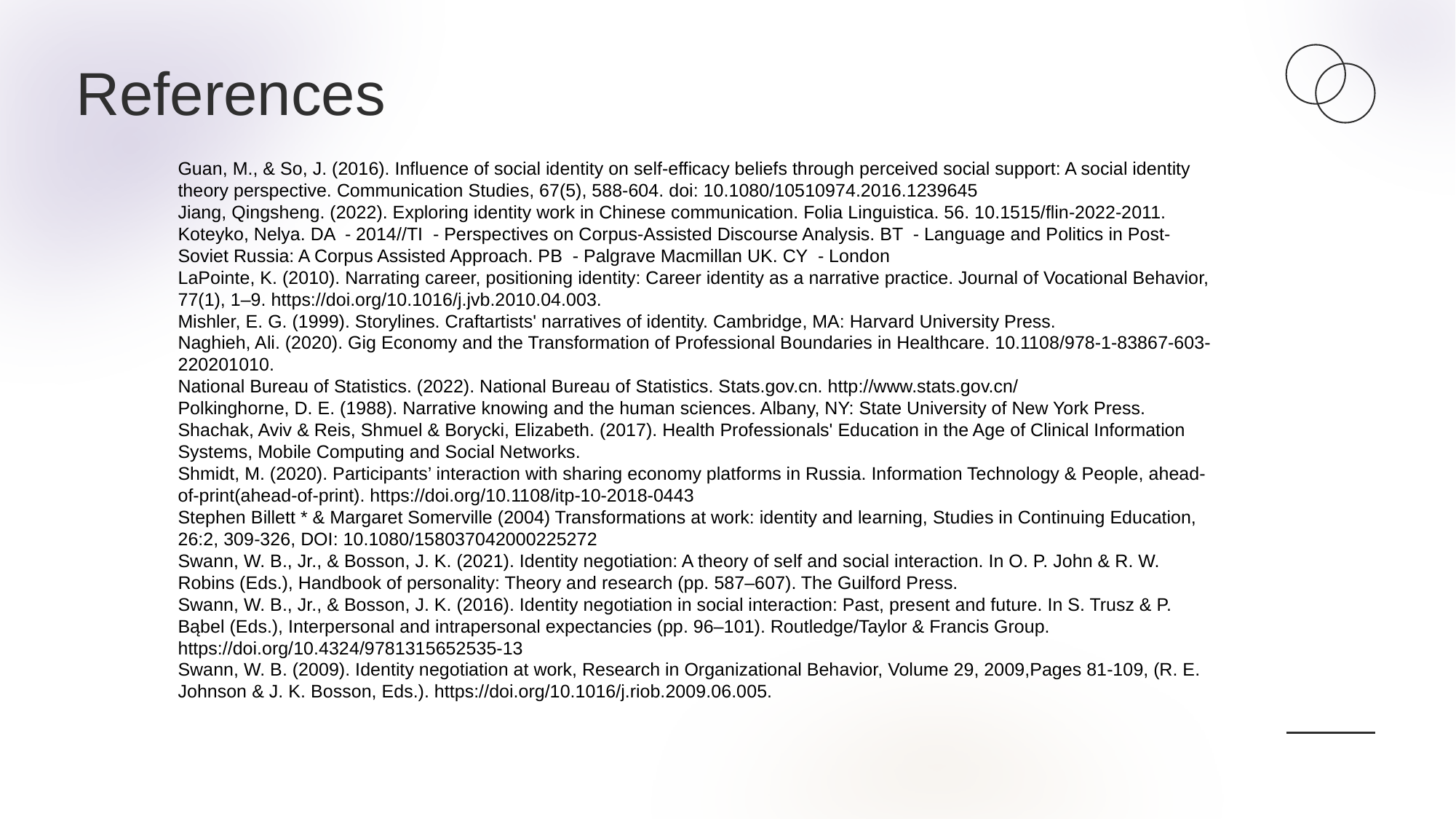

References
Guan, M., & So, J. (2016). Influence of social identity on self-efficacy beliefs through perceived social support: A social identity theory perspective. Communication Studies, 67(5), 588-604. doi: 10.1080/10510974.2016.1239645
Jiang, Qingsheng. (2022). Exploring identity work in Chinese communication. Folia Linguistica. 56. 10.1515/flin-2022-2011.
Koteyko, Nelya. DA  - 2014//TI  - Perspectives on Corpus-Assisted Discourse Analysis. BT  - Language and Politics in Post-Soviet Russia: A Corpus Assisted Approach. PB  - Palgrave Macmillan UK. CY  - London
LaPointe, K. (2010). Narrating career, positioning identity: Career identity as a narrative practice. Journal of Vocational Behavior, 77(1), 1–9. https://doi.org/10.1016/j.jvb.2010.04.003.
Mishler, E. G. (1999). Storylines. Craftartists' narratives of identity. Cambridge, MA: Harvard University Press.
Naghieh, Ali. (2020). Gig Economy and the Transformation of Professional Boundaries in Healthcare. 10.1108/978-1-83867-603-220201010.
National Bureau of Statistics. (2022). National Bureau of Statistics. Stats.gov.cn. http://www.stats.gov.cn/
Polkinghorne, D. E. (1988). Narrative knowing and the human sciences. Albany, NY: State University of New York Press.
Shachak, Aviv & Reis, Shmuel & Borycki, Elizabeth. (2017). Health Professionals' Education in the Age of Clinical Information Systems, Mobile Computing and Social Networks.
Shmidt, M. (2020). Participants’ interaction with sharing economy platforms in Russia. Information Technology & People, ahead-of-print(ahead-of-print). https://doi.org/10.1108/itp-10-2018-0443
Stephen Billett * & Margaret Somerville (2004) Transformations at work: identity and learning, Studies in Continuing Education, 26:2, 309-326, DOI: 10.1080/158037042000225272
Swann, W. B., Jr., & Bosson, J. K. (2021). Identity negotiation: A theory of self and social interaction. In O. P. John & R. W. Robins (Eds.), Handbook of personality: Theory and research (pp. 587–607). The Guilford Press.
Swann, W. B., Jr., & Bosson, J. K. (2016). Identity negotiation in social interaction: Past, present and future. In S. Trusz & P. Bąbel (Eds.), Interpersonal and intrapersonal expectancies (pp. 96–101). Routledge/Taylor & Francis Group. https://doi.org/10.4324/9781315652535-13
Swann, W. B. (2009). Identity negotiation at work, Research in Organizational Behavior, Volume 29, 2009,Pages 81-109, (R. E. Johnson & J. K. Bosson, Eds.). https://doi.org/10.1016/j.riob.2009.06.005.